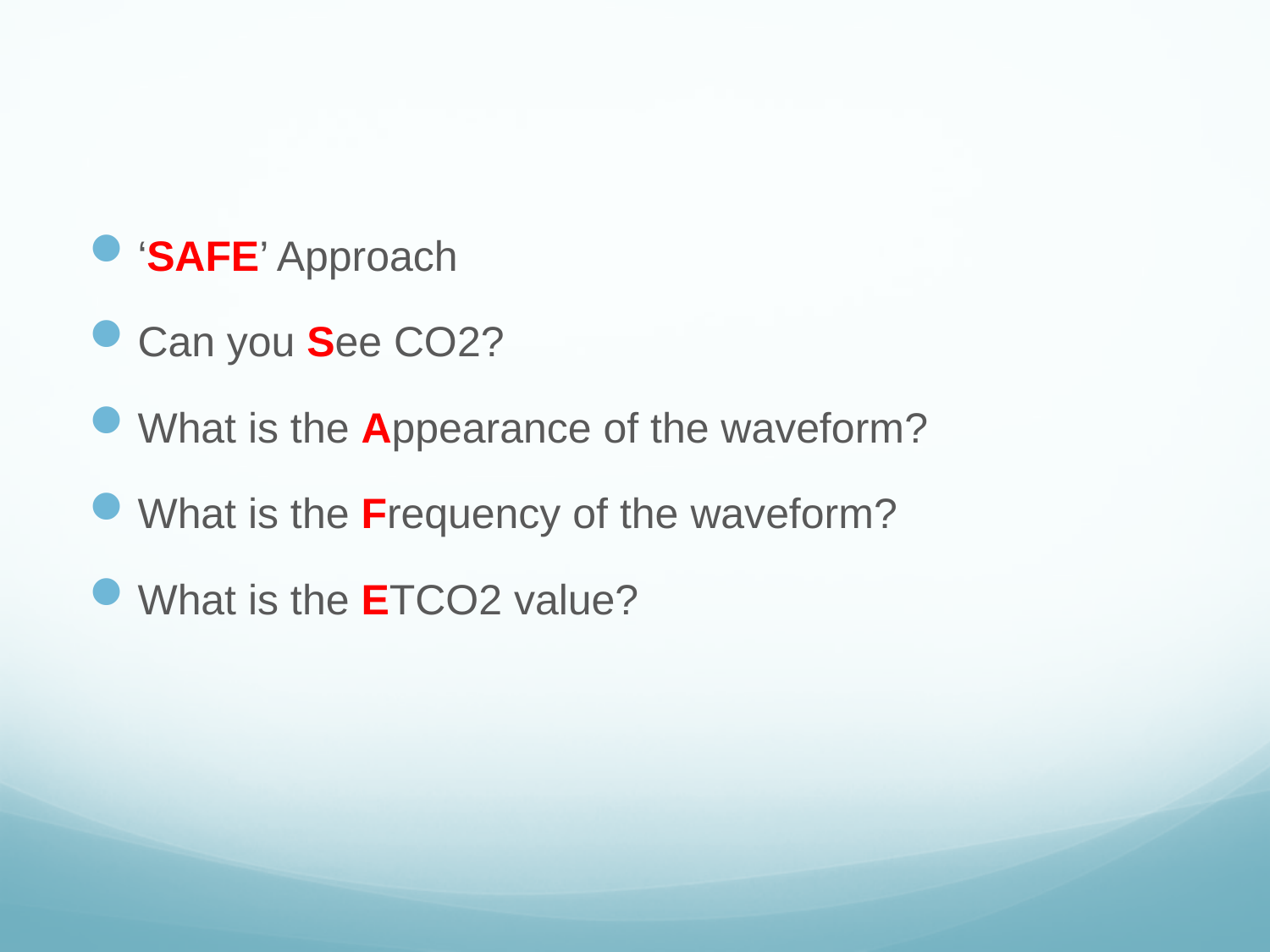

#
‘SAFE’ Approach
Can you See CO2?
What is the Appearance of the waveform?
What is the Frequency of the waveform?
What is the ETCO2 value?